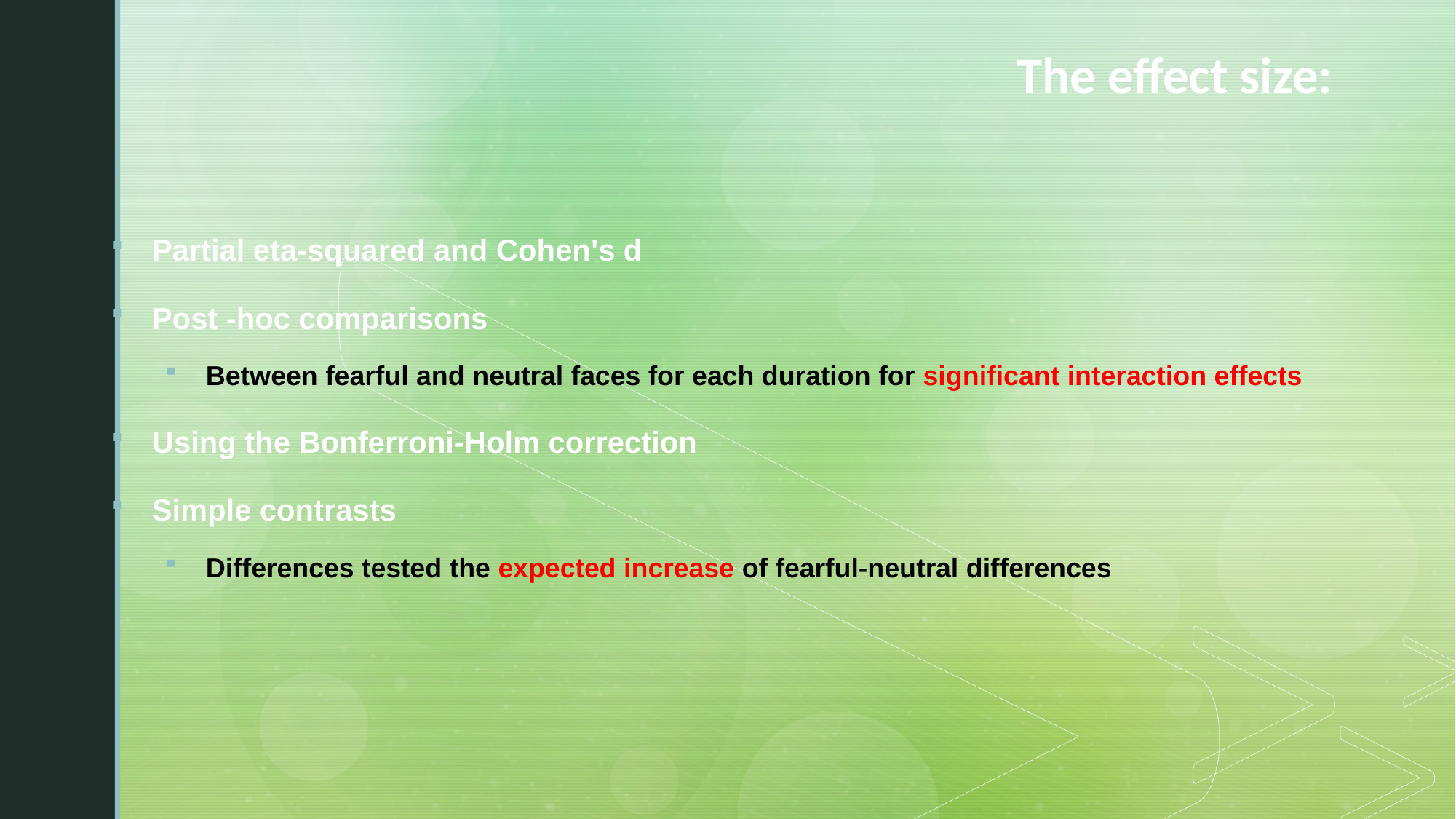

# The effect size:
Partial eta-squared and Cohen's d
Post -hoc comparisons
Between fearful and neutral faces for each duration for significant interaction effects
Using the Bonferroni-Holm correction
Simple contrasts
Differences tested the expected increase of fearful-neutral differences